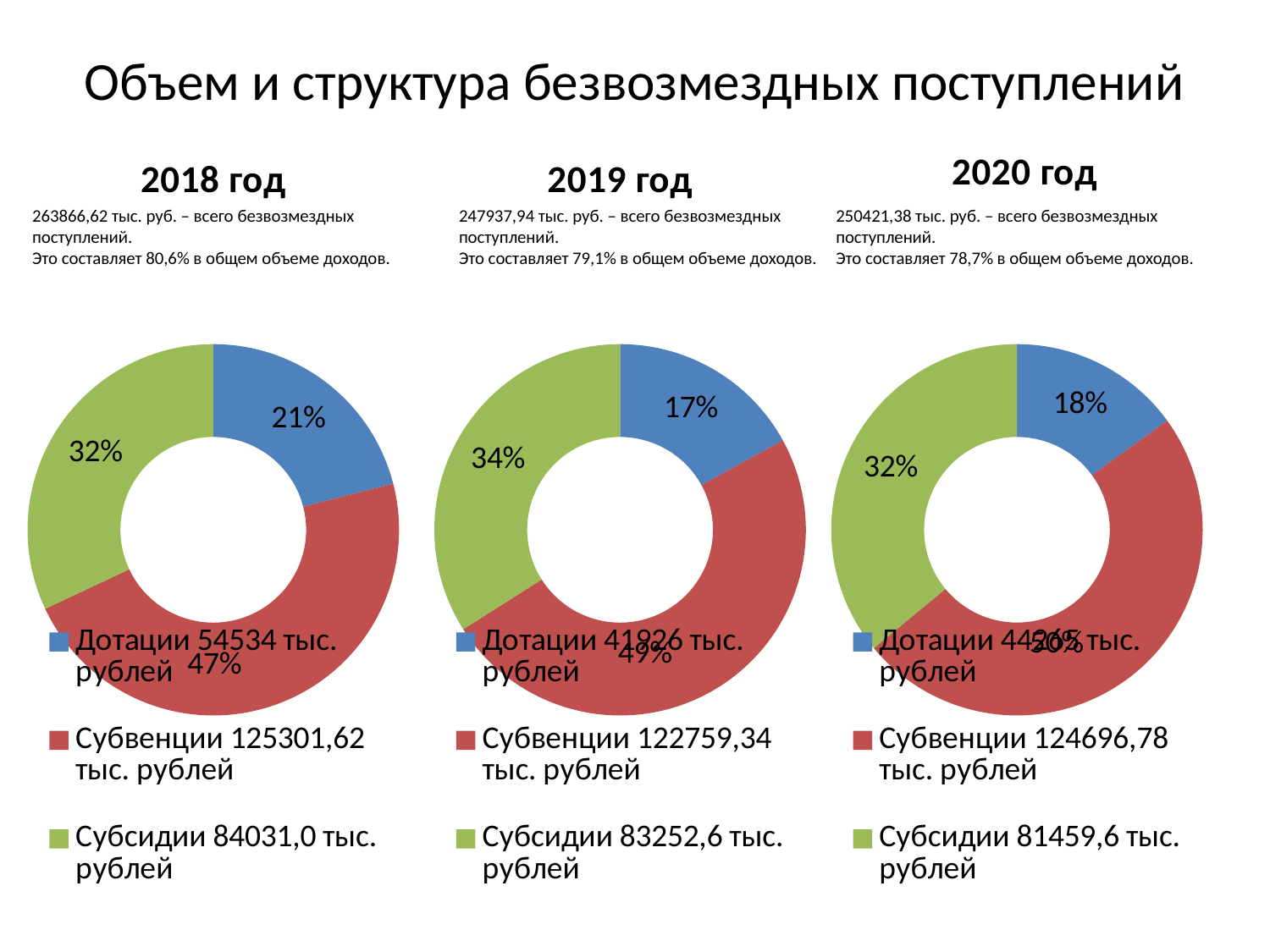

# Объем и структура безвозмездных поступлений

### Chart: 2018 год

| Category | 2017 год |
|---|---|
| Дотации 54534 тыс. рублей | 0.21000000000000013 |
| Субвенции 125301,62 тыс. рублей | 0.4700000000000001 |
| Субсидии 84031,0 тыс. рублей | 0.32000000000000034 |

### Chart: 2019 год

| Category | 2018 год |
|---|---|
| Дотации 41926 тыс. рублей | 0.17 |
| Субвенции 122759,34 тыс. рублей | 0.49000000000000027 |
| Субсидии 83252,6 тыс. рублей | 0.34 |

### Chart: 2020 год

| Category | 2019 год |
|---|---|
| Дотации 44265 тыс. рублей | 0.15000000000000022 |
| Субвенции 124696,78 тыс. рублей | 0.4900000000000003 |
| Субсидии 81459,6 тыс. рублей | 0.3600000000000003 |
263866,62 тыс. руб. – всего безвозмездных поступлений.
Это составляет 80,6% в общем объеме доходов.
247937,94 тыс. руб. – всего безвозмездных поступлений.
Это составляет 79,1% в общем объеме доходов.
250421,38 тыс. руб. – всего безвозмездных поступлений.
Это составляет 78,7% в общем объеме доходов.